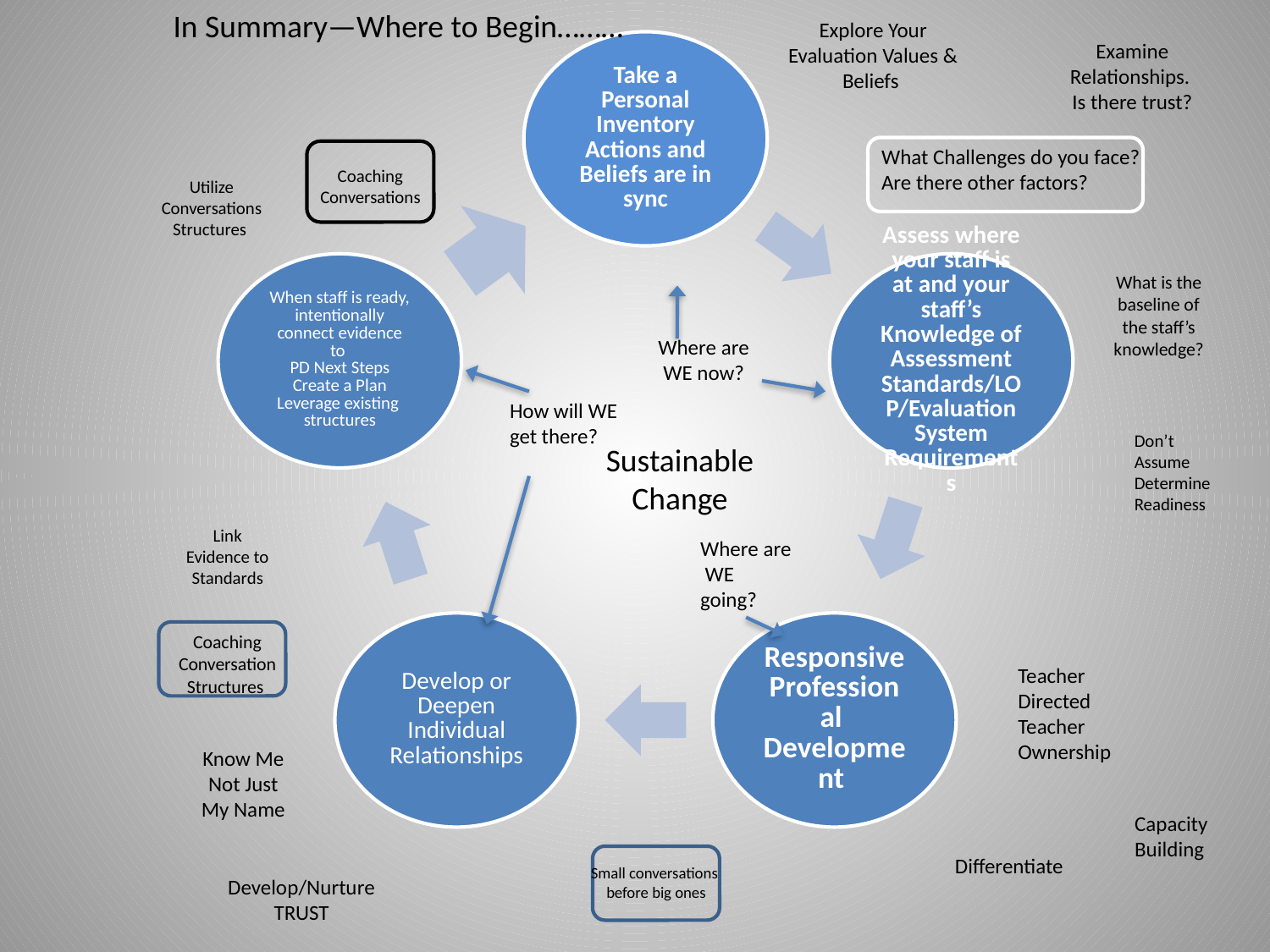

In Summary—Where to Begin………
Explore Your Evaluation Values & Beliefs
Take a Personal Inventory
Actions and Beliefs are in sync
Assess where your staff is at and your staff’s Knowledge of Assessment Standards/LOP/Evaluation System Requirements
Responsive
Professional
Development
Develop or Deepen Individual Relationships
When staff is ready, intentionally connect evidence to
PD Next Steps
Create a Plan
Leverage existing
structures
Examine Relationships.
Is there trust?

What Challenges do you face?
Are there other factors?

Coaching Conversations
Utilize Conversations Structures
What is the baseline of the staff’s knowledge?
Where are WE now?
How will WE
get there?
Don’t Assume
Determine Readiness
Sustainable
Change
Link Evidence to Standards
Where are  WE going?

Coaching Conversation
Structures
Teacher
Directed
Teacher Ownership

Know Me Not Just My Name
Capacity
Building

Differentiate
Small conversations
before big ones
Develop/Nurture TRUST